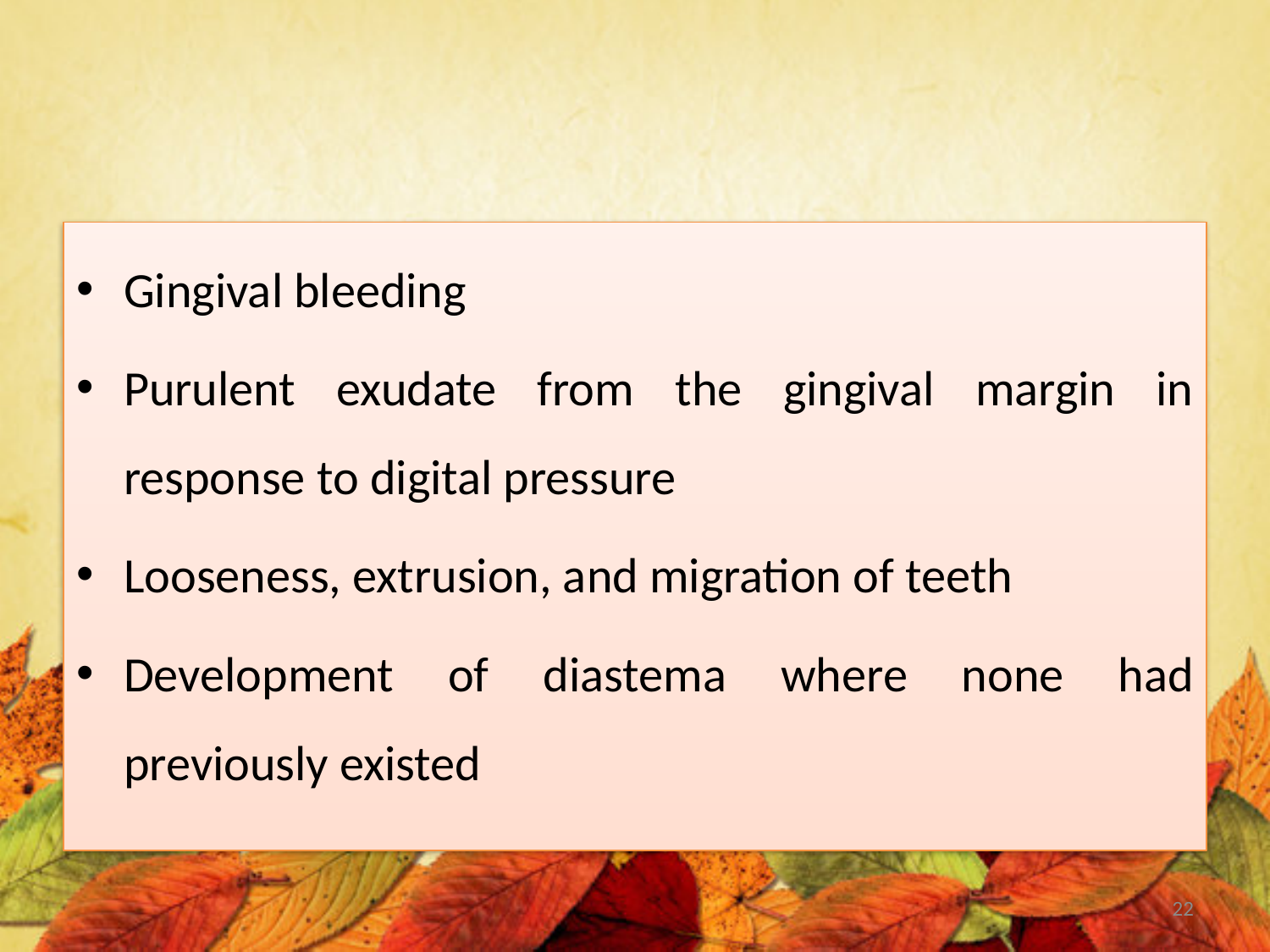

#
Gingival bleeding
Purulent exudate from the gingival margin in response to digital pressure
Looseness, extrusion, and migration of teeth
Development of diastema where none had previously existed
22